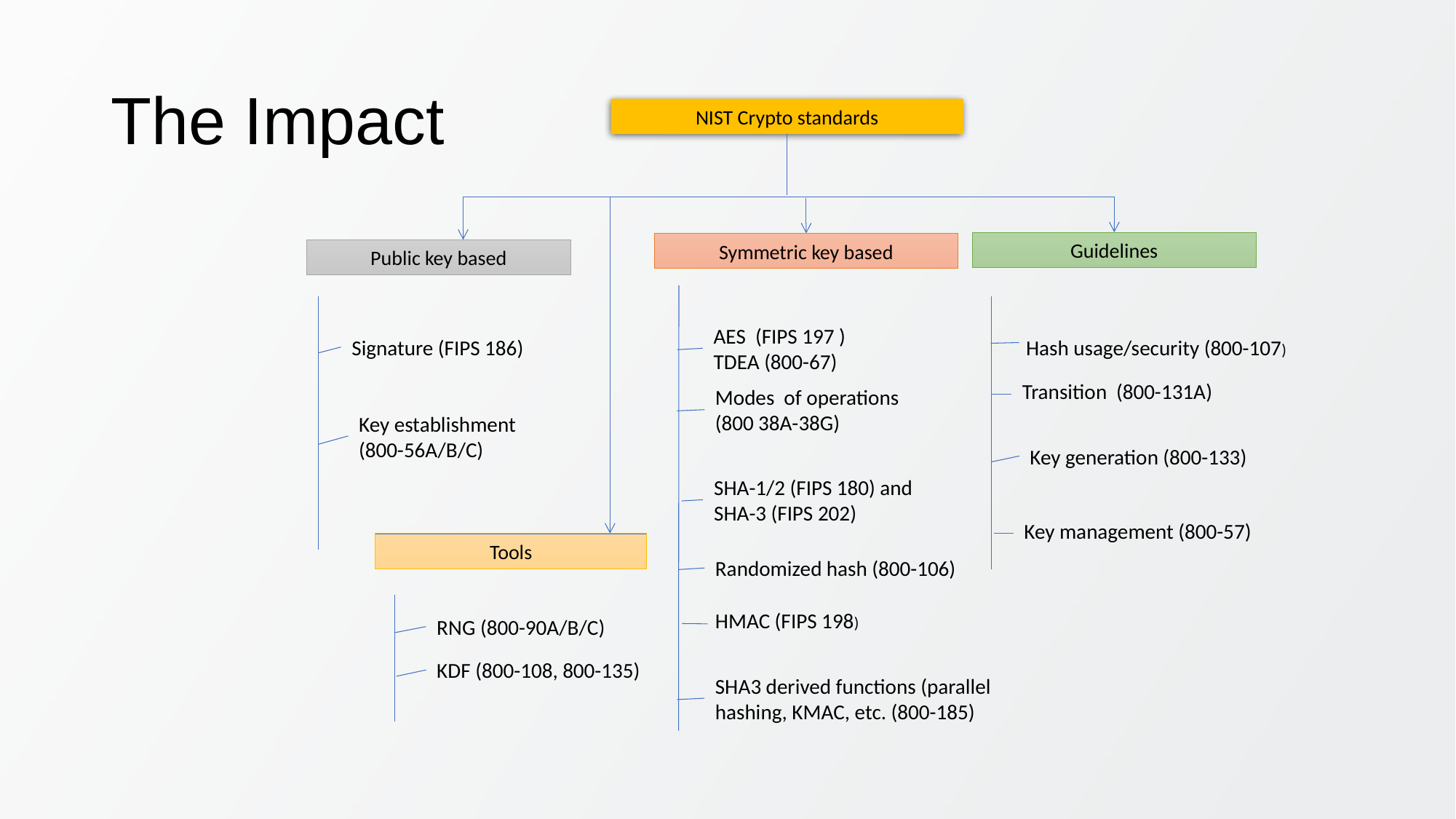

# The Impact
NIST Crypto standards
Guidelines
Symmetric key based
Public key based
AES  (FIPS 197 )
TDEA (800-67)
Signature (FIPS 186)
Transition  (800-131A)
Modes  of operations (800 38A-38G)
Key establishment (800-56A/B/C)
Key generation (800-133)
SHA-1/2 (FIPS 180) and SHA-3 (FIPS 202)
Key management (800-57)
Tools
Randomized hash (800-106)
HMAC (FIPS 198)
RNG (800-90A/B/C)
KDF (800-108, 800-135)
SHA3 derived functions (parallel hashing, KMAC, etc. (800-185)
Hash usage/security (800-107)